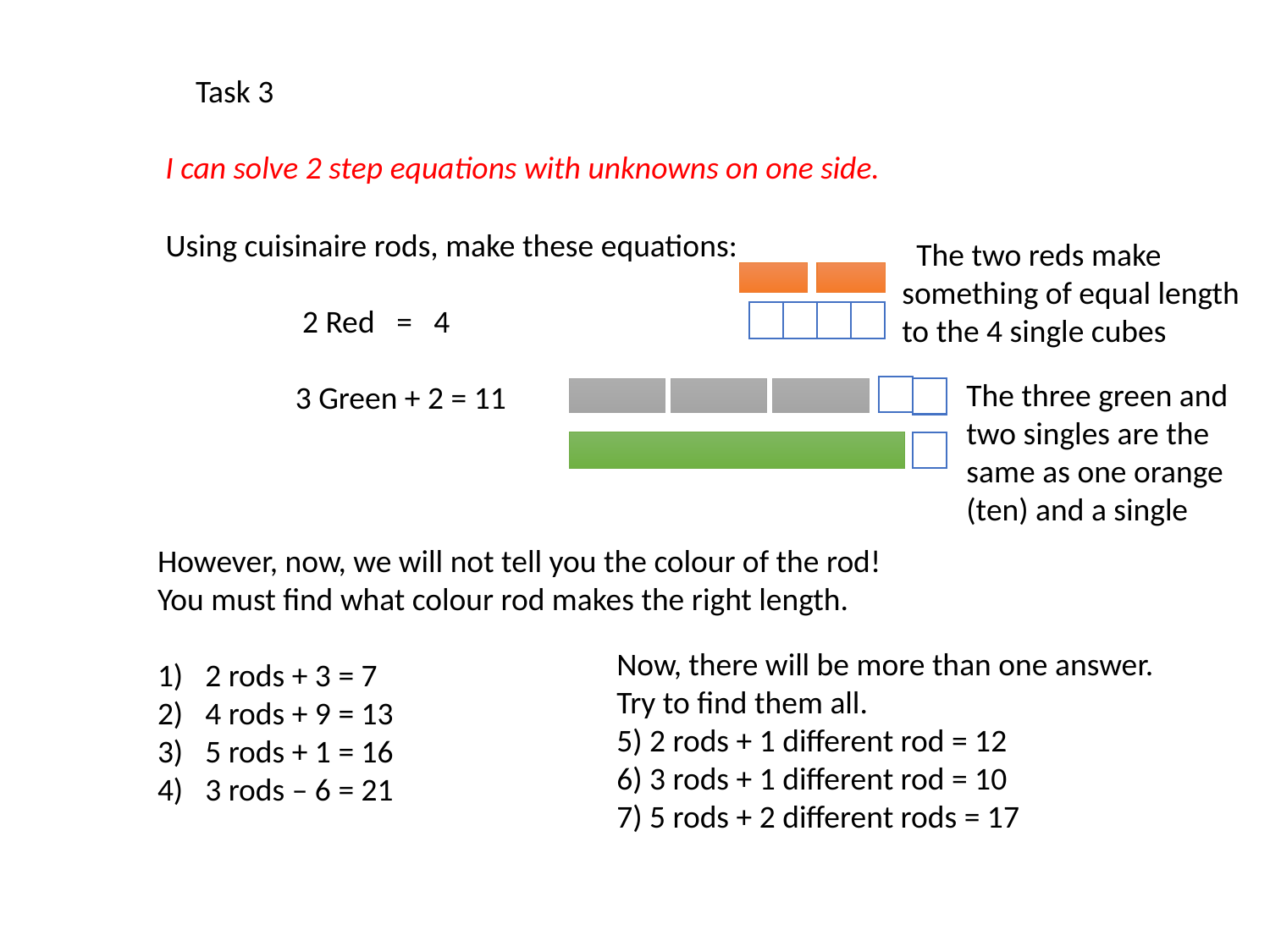

Task 3
I can solve 2 step equations with unknowns on one side.
Using cuisinaire rods, make these equations:

                   2 Red   =   4

                  3 Green + 2 = 11
  The two reds make something of equal length to the 4 single cubes

The three green and two singles are the same as one orange (ten) and a single

However, now, we will not tell you the colour of the rod! You must find what colour rod makes the right length.

2 rods + 3 = 7
4 rods + 9 = 13
5 rods + 1 = 16
3 rods – 6 = 21

Now, there will be more than one answer.
Try to find them all.
5) 2 rods + 1 different rod = 12
6) 3 rods + 1 different rod = 10
7) 5 rods + 2 different rods = 17